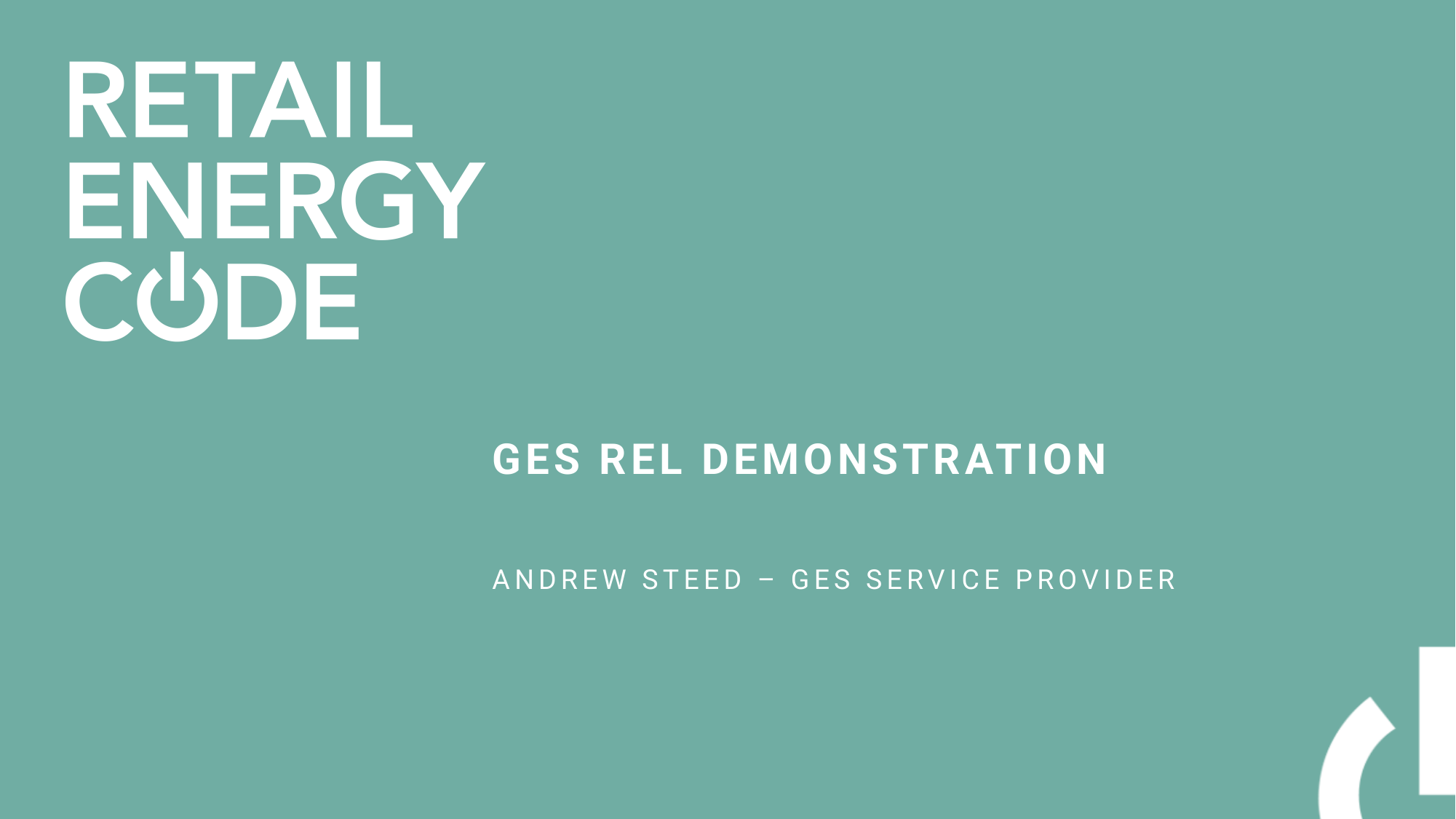

# GES REL Demonstration
Andrew Steed – GES Service Provider